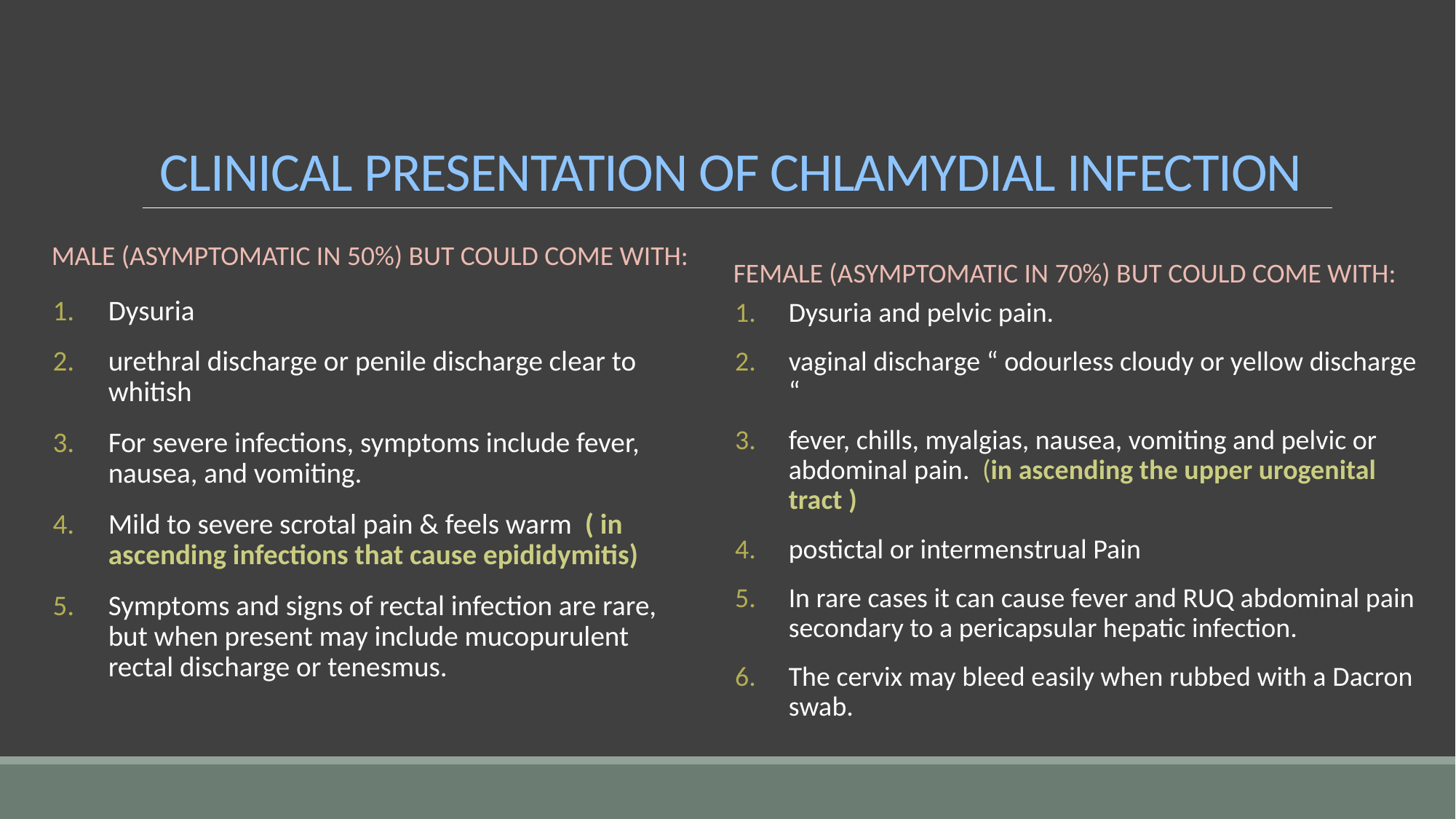

# CLINICAL PRESENTATION OF CHLAMYDIAL INFECTION
Male (asymptomatic in 50%) but could come with:

Female (asymptomatic in 70%) but could come with:

Dysuria
urethral discharge or penile discharge clear to whitish
For severe infections, symptoms include fever, nausea, and vomiting.
Mild to severe scrotal pain & feels warm  ( in ascending infections that cause epididymitis)
Symptoms and signs of rectal infection are rare, but when present may include mucopurulent rectal discharge or tenesmus.
Dysuria and pelvic pain.
vaginal discharge “ odourless cloudy or yellow discharge “
fever, chills, myalgias, nausea, vomiting and pelvic or abdominal pain.  (in ascending the upper urogenital tract )
postictal or intermenstrual Pain
In rare cases it can cause fever and RUQ abdominal pain secondary to a pericapsular hepatic infection.
The cervix may bleed easily when rubbed with a Dacron swab.